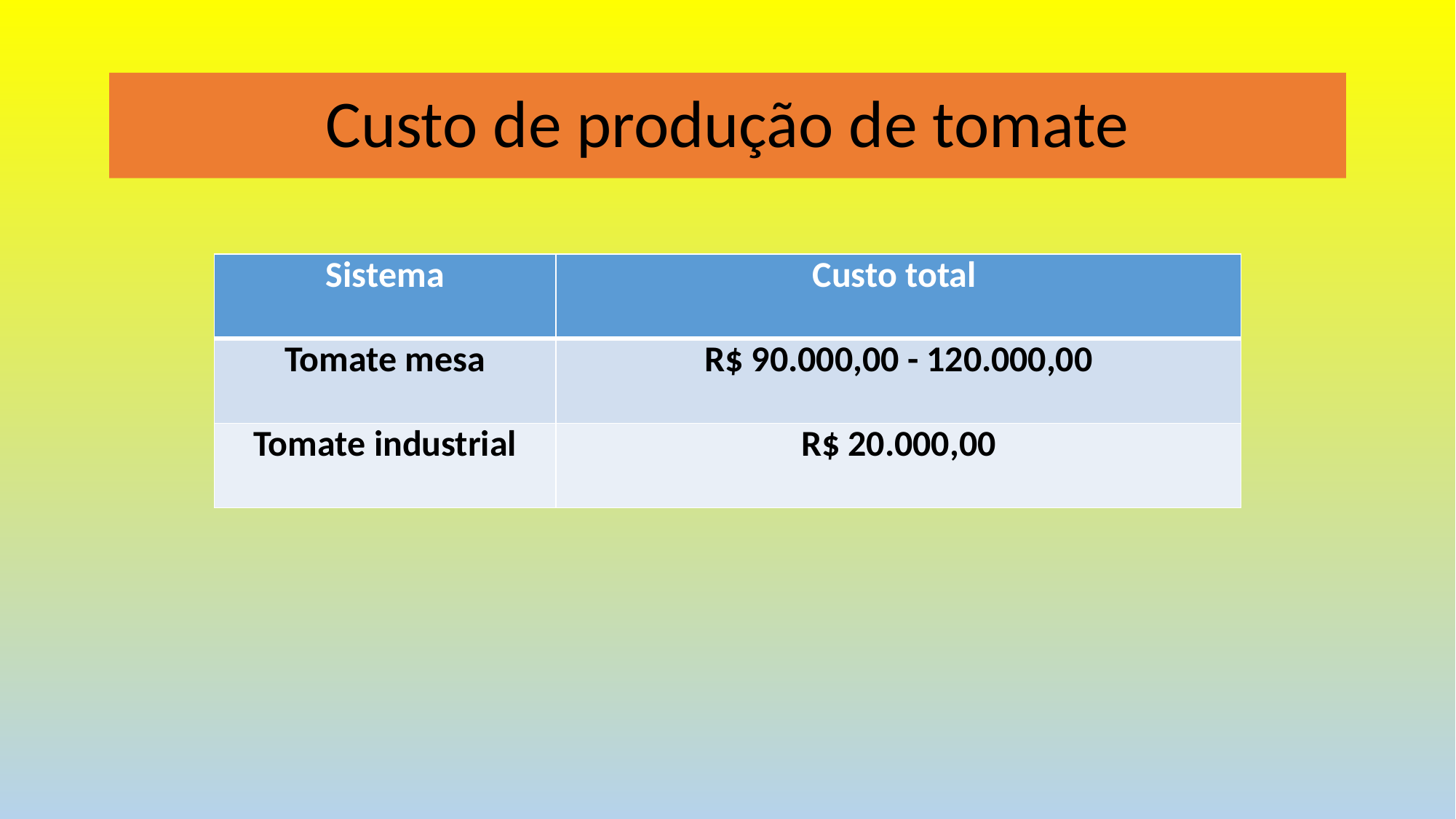

# Custo de produção de tomate
| Sistema | Custo total |
| --- | --- |
| Tomate mesa | R$ 90.000,00 - 120.000,00 |
| Tomate industrial | R$ 20.000,00 |